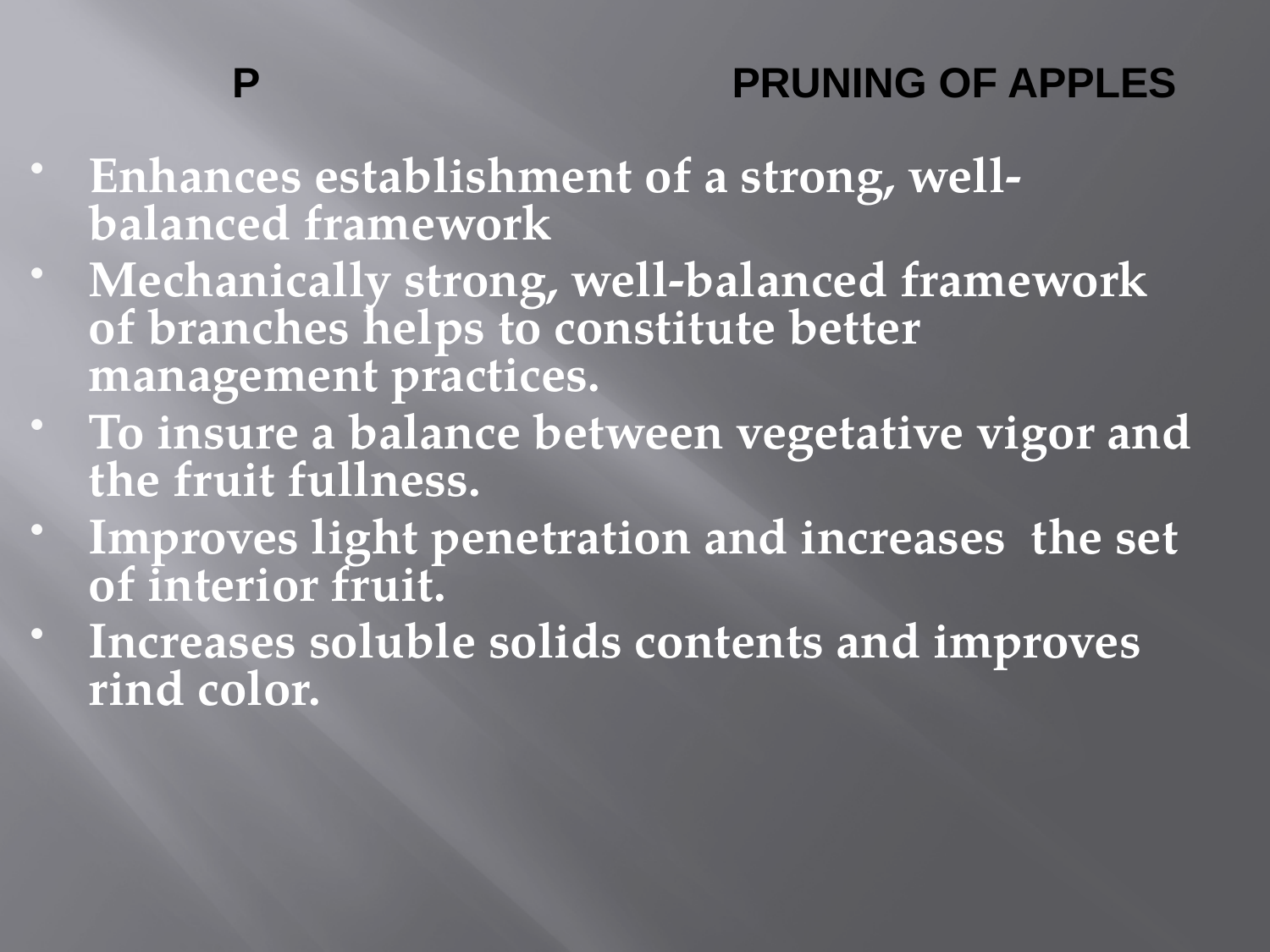

# P                                        PRUNING OF APPLES
Enhances establishment of a strong, well-balanced framework
Mechanically strong, well-balanced framework of branches helps to constitute better management practices.
To insure a balance between vegetative vigor and the fruit fullness.
Improves light penetration and increases  the set of interior fruit.
Increases soluble solids contents and improves rind color.